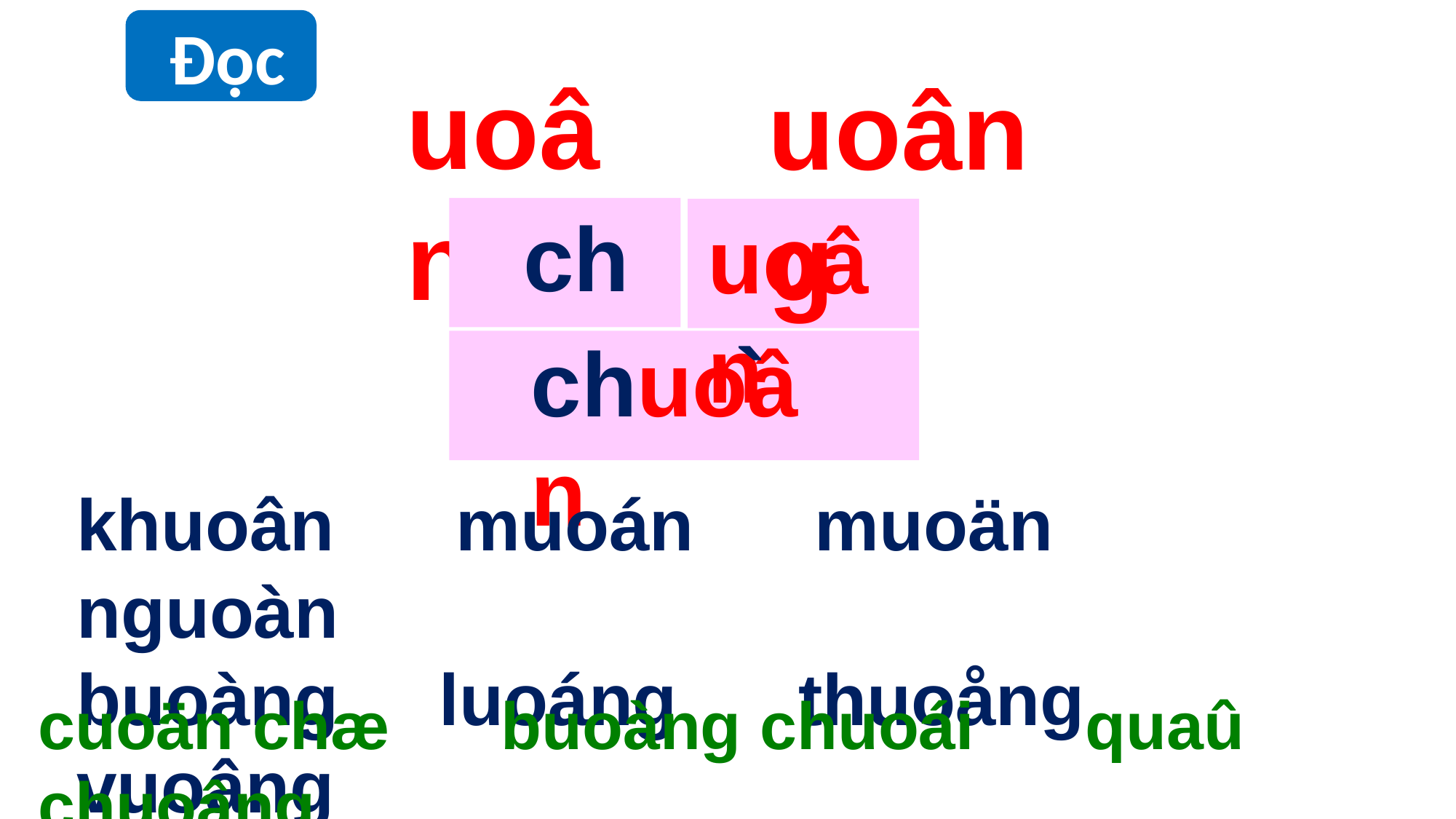

Đọc
uoân
uoâng
ch
uoân

`
chuoân
khuoân      muoán      muoän        nguoàn
buoàng     luoáng      thuoång       vuoâng
cuoän chæ      buoàng chuoái      quaû chuoâng